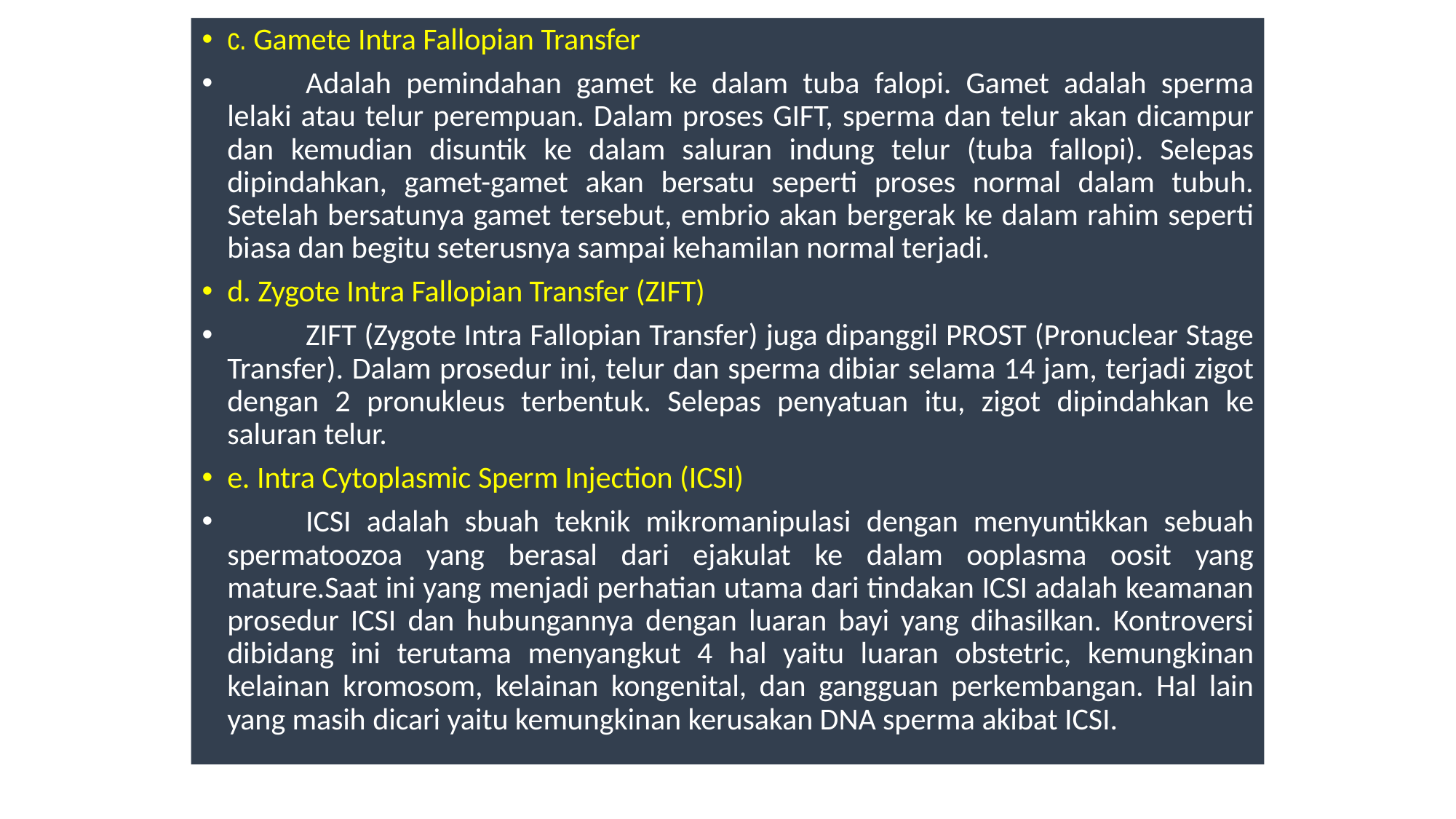

c. Gamete Intra Fallopian Transfer
	Adalah pemindahan gamet ke dalam tuba falopi. Gamet adalah sperma lelaki atau telur perempuan. Dalam proses GIFT, sperma dan telur akan dicampur dan kemudian disuntik ke dalam saluran indung telur (tuba fallopi). Selepas dipindahkan, gamet-gamet akan bersatu seperti proses normal dalam tubuh. Setelah bersatunya gamet tersebut, embrio akan bergerak ke dalam rahim seperti biasa dan begitu seterusnya sampai kehamilan normal terjadi.
d. Zygote Intra Fallopian Transfer (ZIFT)
	ZIFT (Zygote Intra Fallopian Transfer) juga dipanggil PROST (Pronuclear Stage Transfer). Dalam prosedur ini, telur dan sperma dibiar selama 14 jam, terjadi zigot dengan 2 pronukleus terbentuk. Selepas penyatuan itu, zigot dipindahkan ke saluran telur.
e. Intra Cytoplasmic Sperm Injection (ICSI)
	ICSI adalah sbuah teknik mikromanipulasi dengan menyuntikkan sebuah spermatoozoa yang berasal dari ejakulat ke dalam ooplasma oosit yang mature.Saat ini yang menjadi perhatian utama dari tindakan ICSI adalah keamanan prosedur ICSI dan hubungannya dengan luaran bayi yang dihasilkan. Kontroversi dibidang ini terutama menyangkut 4 hal yaitu luaran obstetric, kemungkinan kelainan kromosom, kelainan kongenital, dan gangguan perkembangan. Hal lain yang masih dicari yaitu kemungkinan kerusakan DNA sperma akibat ICSI.

#